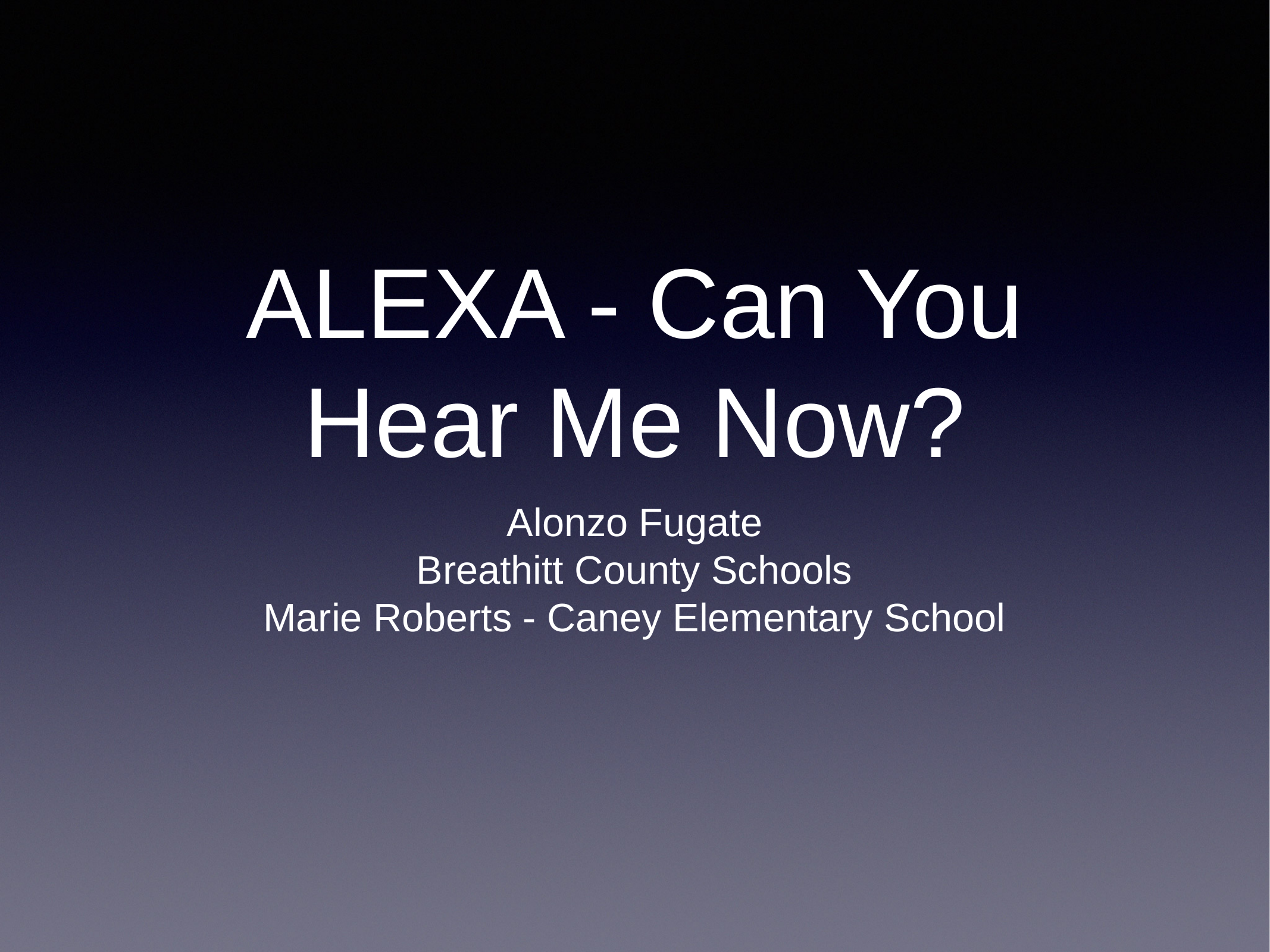

# ALEXA - Can You Hear Me Now?
Alonzo Fugate
Breathitt County Schools
Marie Roberts - Caney Elementary School